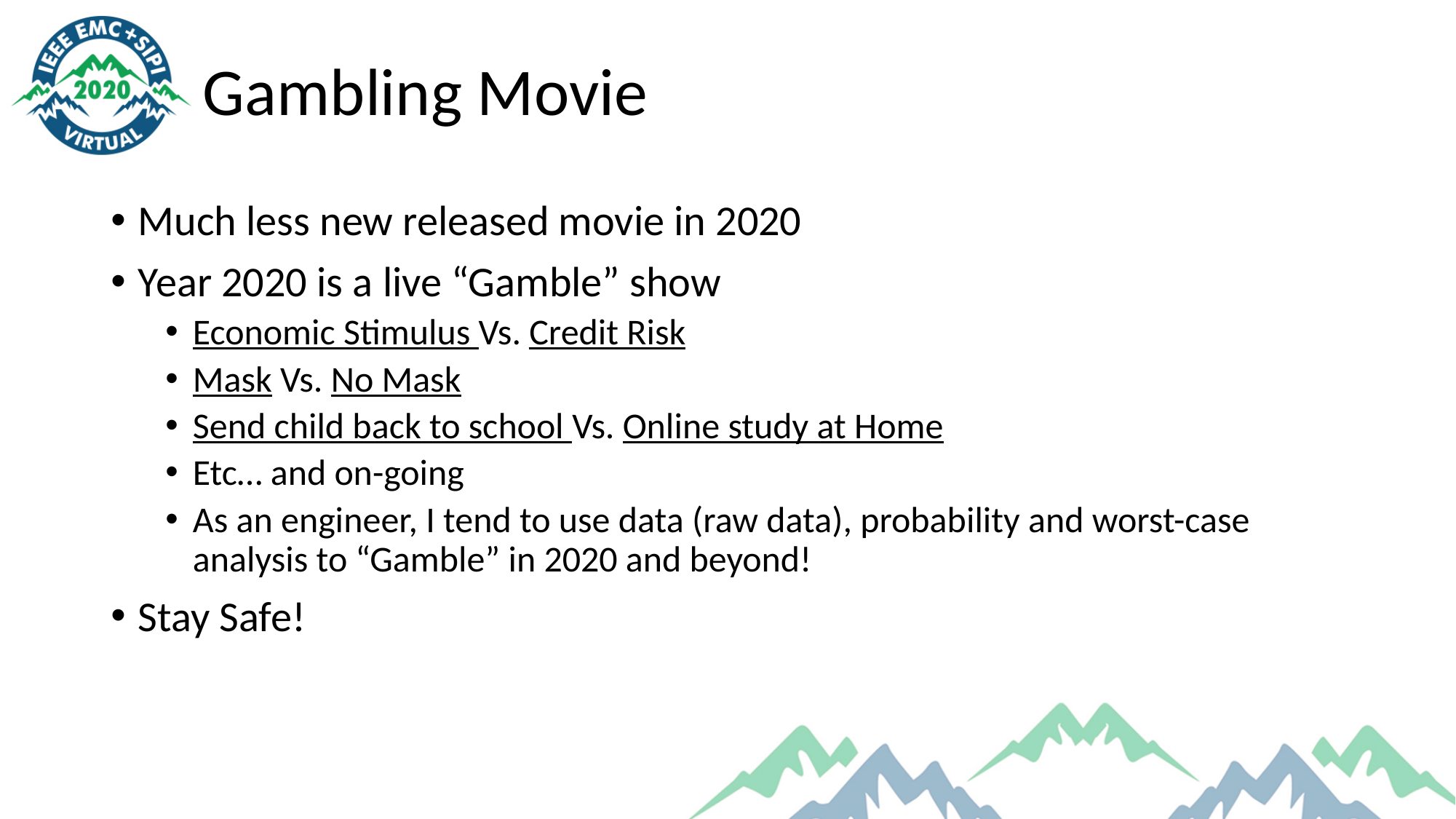

# Gambling Movie
Much less new released movie in 2020
Year 2020 is a live “Gamble” show
Economic Stimulus Vs. Credit Risk
Mask Vs. No Mask
Send child back to school Vs. Online study at Home
Etc… and on-going
As an engineer, I tend to use data (raw data), probability and worst-case analysis to “Gamble” in 2020 and beyond!
Stay Safe!